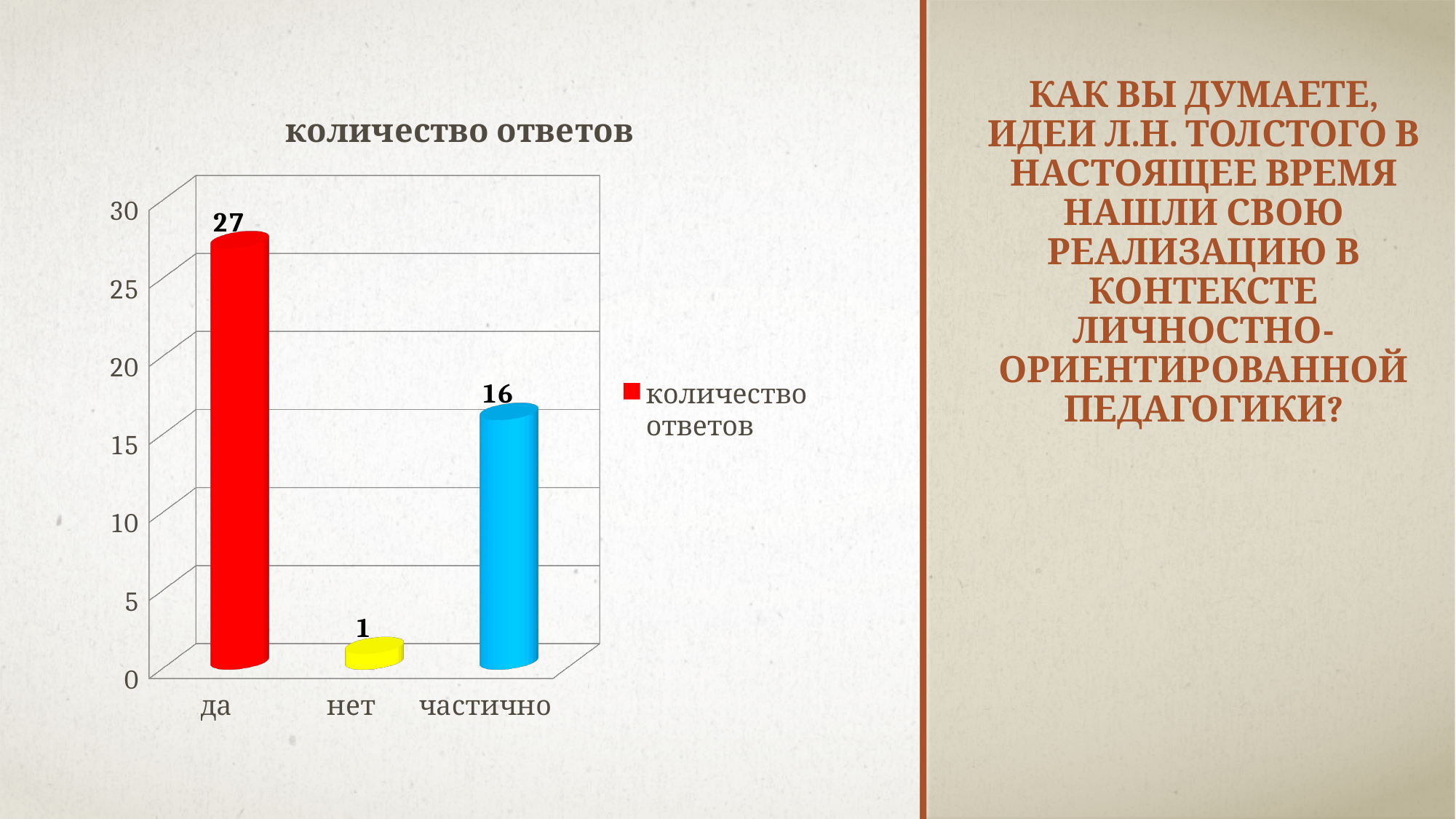

# Как вы думаете, идеи Л.Н. Толстого в настоящее время нашли свою реализацию в контексте личностно-ориентированной педагогики?

[unsupported chart]